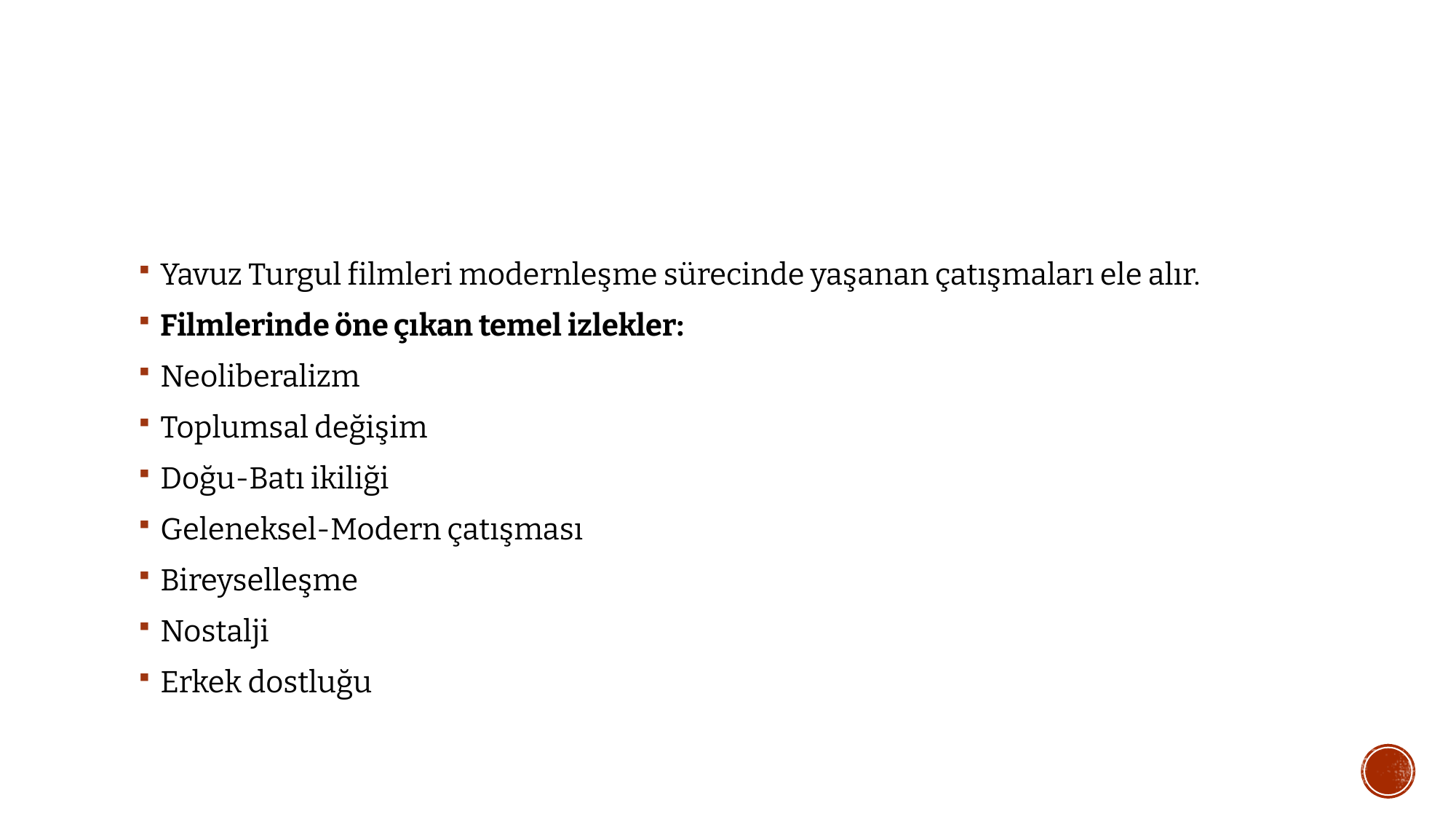

#
Yavuz Turgul filmleri modernleşme sürecinde yaşanan çatışmaları ele alır.
Filmlerinde öne çıkan temel izlekler:
Neoliberalizm
Toplumsal değişim
Doğu-Batı ikiliği
Geleneksel-Modern çatışması
Bireyselleşme
Nostalji
Erkek dostluğu